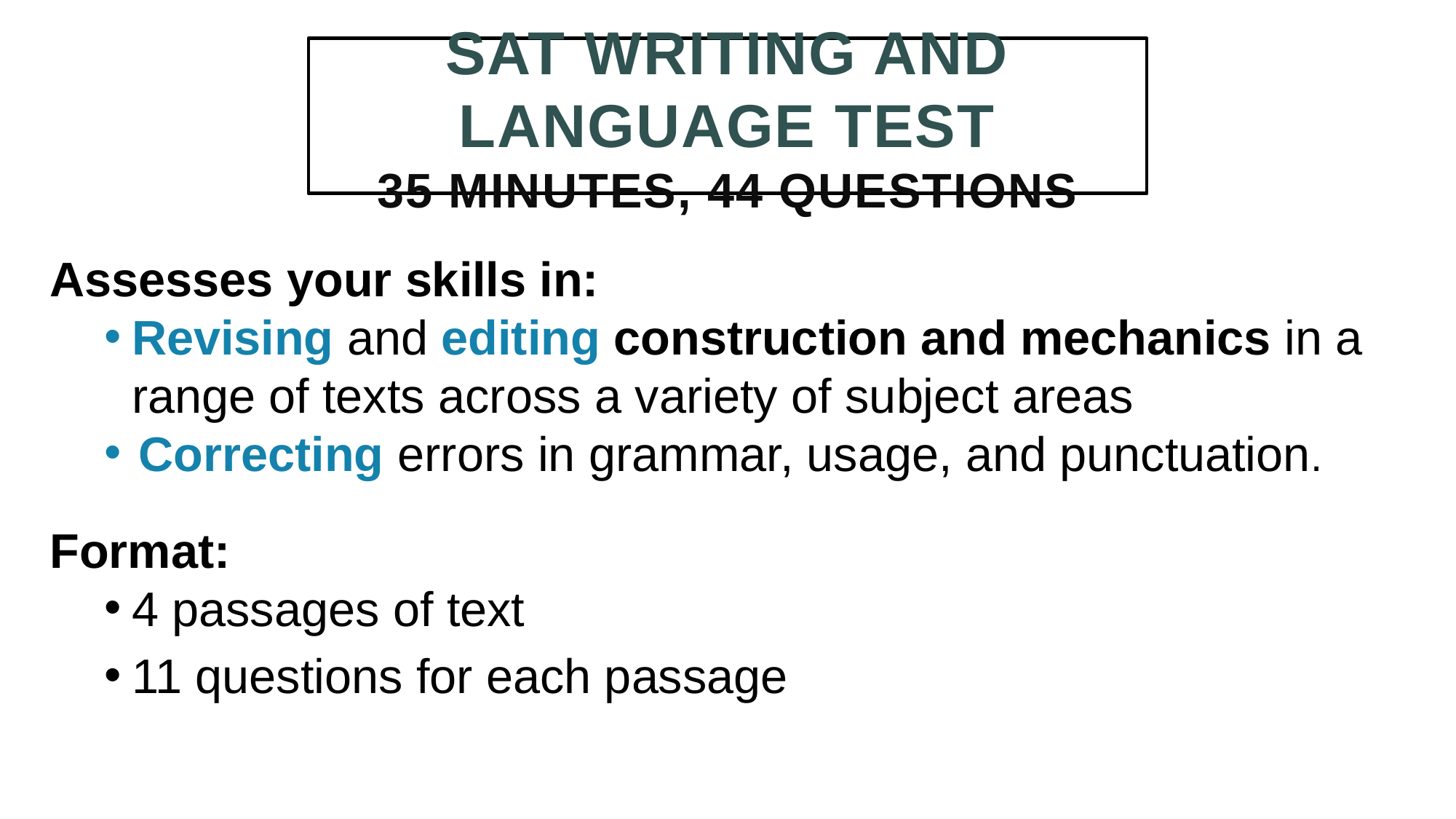

# SAT Writing and Language Test 35 minutes, 44 questions
Assesses your skills in:
Revising and editing construction and mechanics in a range of texts across a variety of subject areas
Correcting errors in grammar, usage, and punctuation.
Format:
4 passages of text
11 questions for each passage